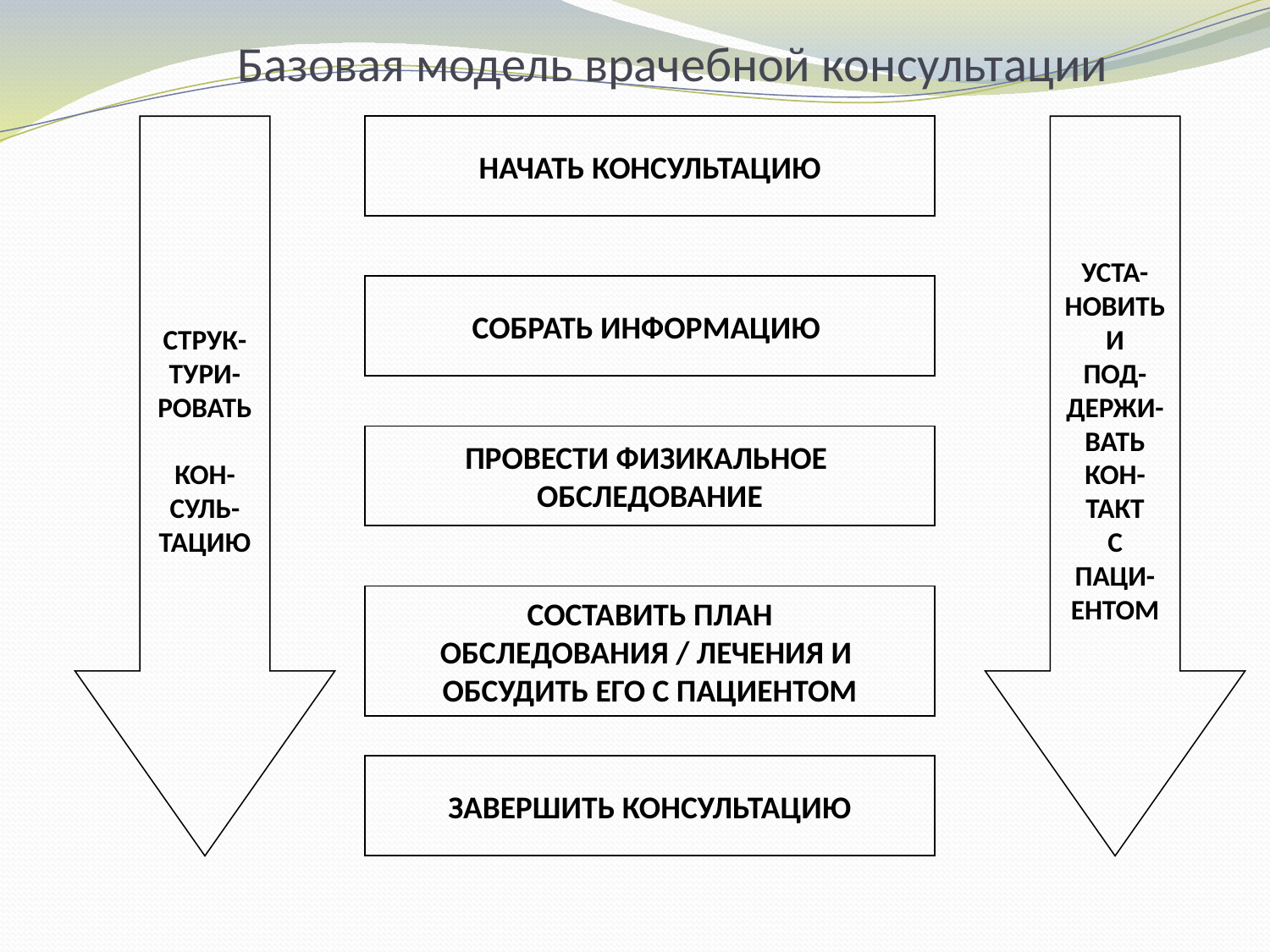

Базовая модель врачебной консультации

СТРУК-
ТУРИ-
РОВАТЬ

КОН-
СУЛЬ-
ТАЦИЮ

НАЧАТЬ КОНСУЛЬТАЦИЮ
УСТА-
НОВИТЬ
И
ПОД-
ДЕРЖИ-
ВАТЬ
КОН-
ТАКТ
С
ПАЦИ-
ЕНТОМ
СОБРАТЬ ИНФОРМАЦИЮ
ПРОВЕСТИ ФИЗИКАЛЬНОЕ
ОБСЛЕДОВАНИЕ
СОСТАВИТЬ ПЛАН
ОБСЛЕДОВАНИЯ / ЛЕЧЕНИЯ И
ОБСУДИТЬ ЕГО С ПАЦИЕНТОМ
ЗАВЕРШИТЬ КОНСУЛЬТАЦИЮ